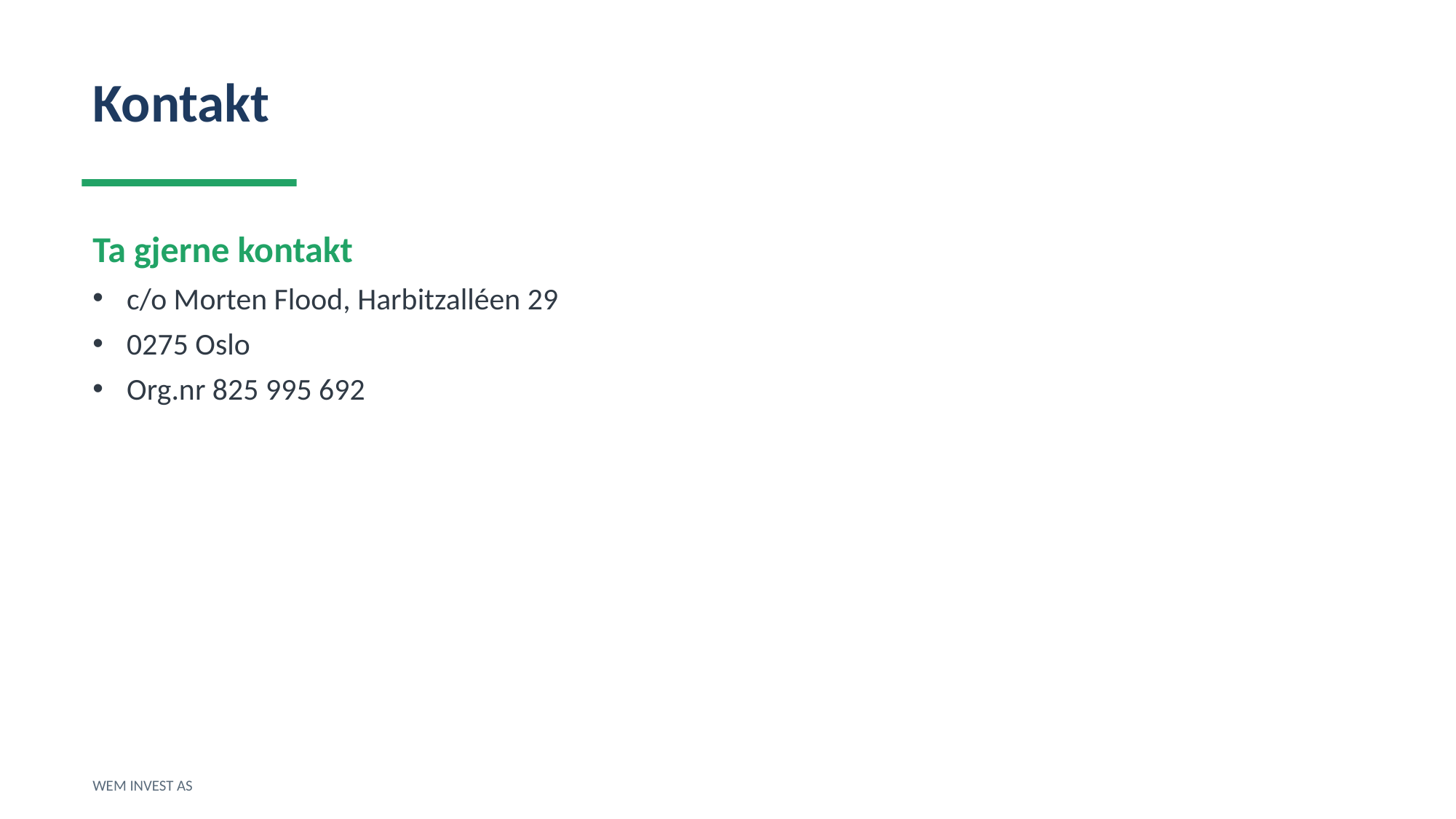

Kontakt

Ta gjerne kontakt
c/o Morten Flood, Harbitzalléen 29
0275 Oslo
Org.nr 825 995 692
WEM INVEST AS